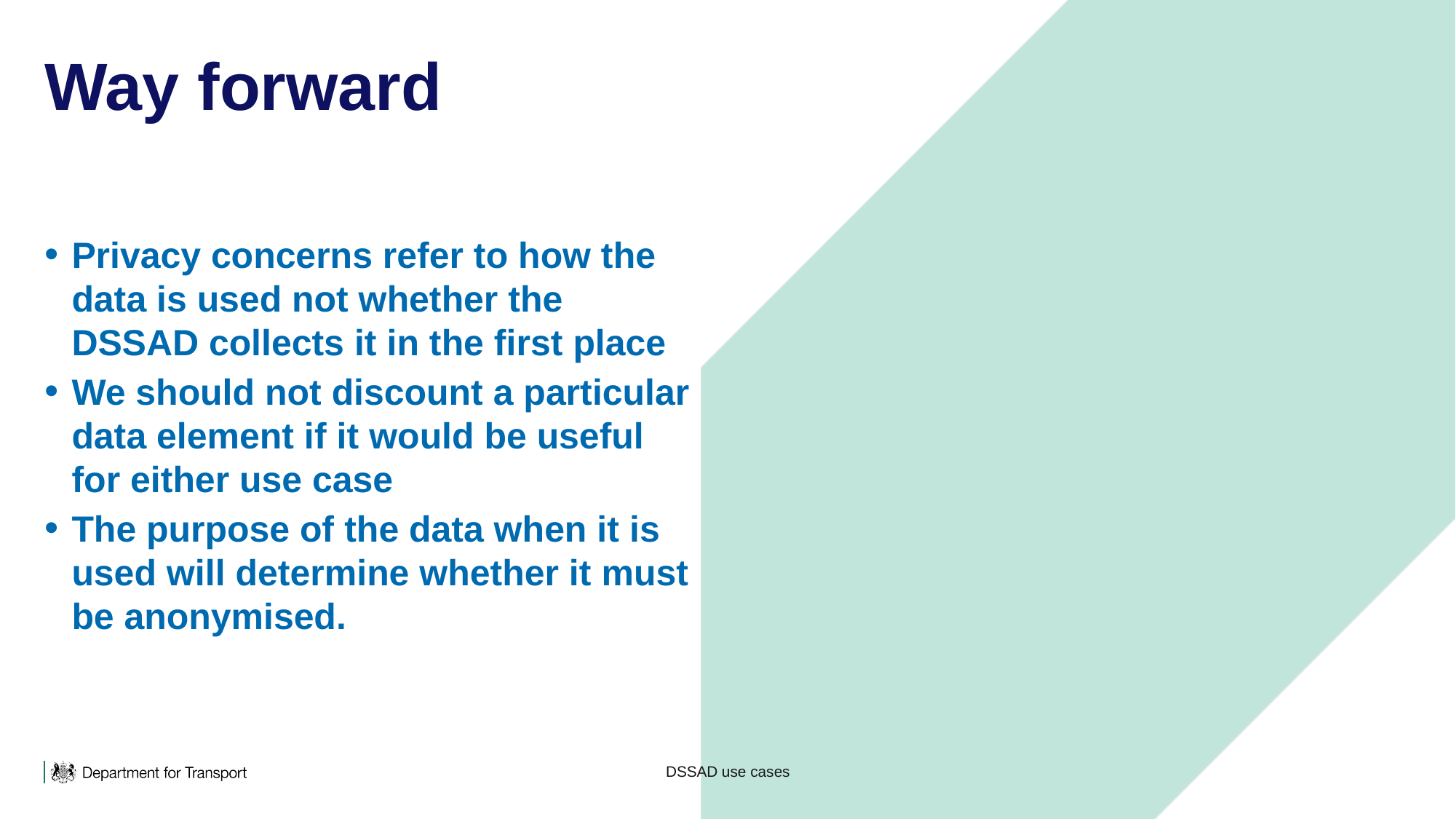

# Way forward
Privacy concerns refer to how the data is used not whether the DSSAD collects it in the first place
We should not discount a particular data element if it would be useful for either use case
The purpose of the data when it is used will determine whether it must be anonymised.

DSSAD use cases